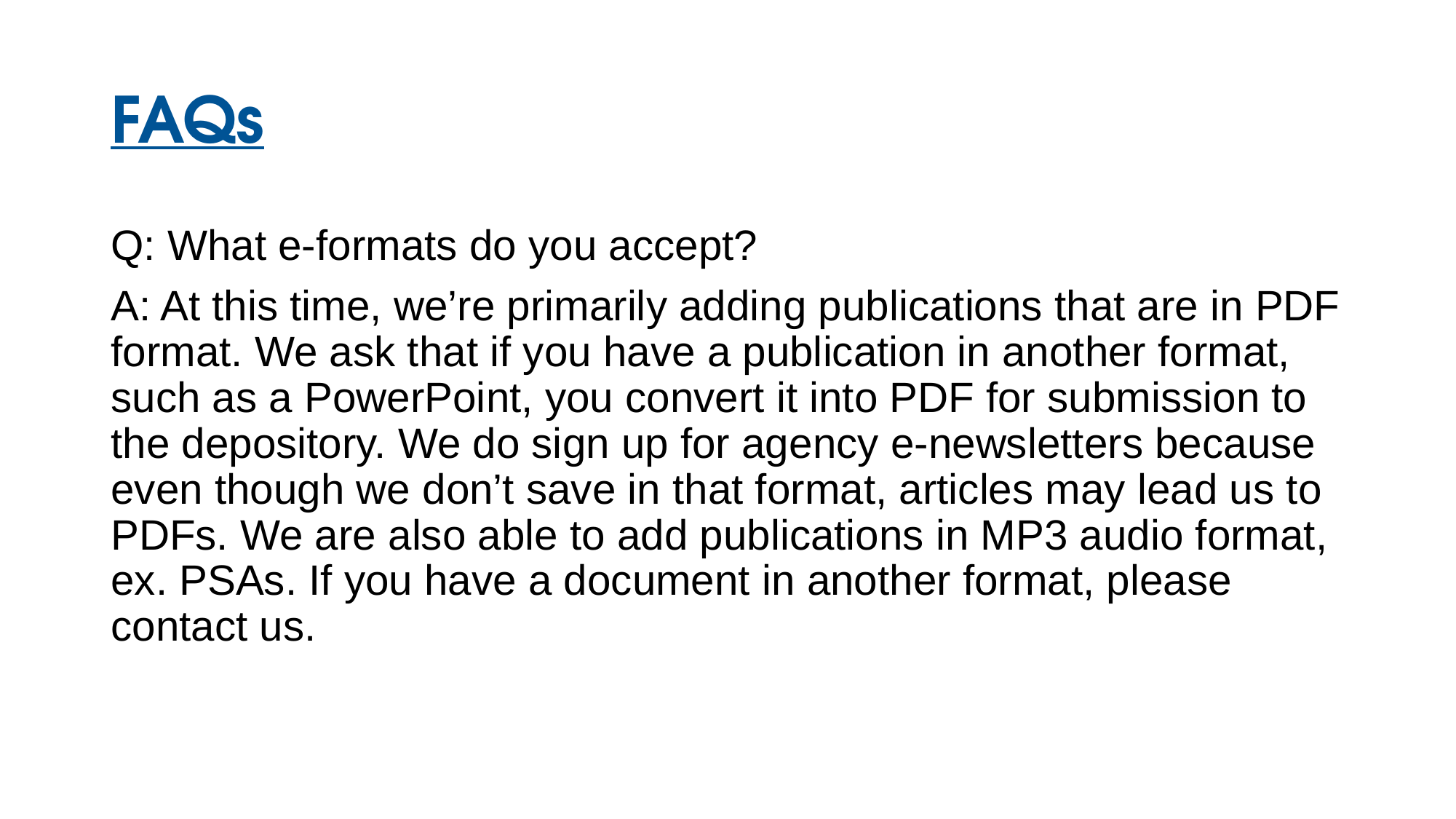

# FAQs
Q: What e-formats do you accept?
A: At this time, we’re primarily adding publications that are in PDF format. We ask that if you have a publication in another format, such as a PowerPoint, you convert it into PDF for submission to the depository. We do sign up for agency e-newsletters because even though we don’t save in that format, articles may lead us to PDFs. We are also able to add publications in MP3 audio format, ex. PSAs. If you have a document in another format, please contact us.